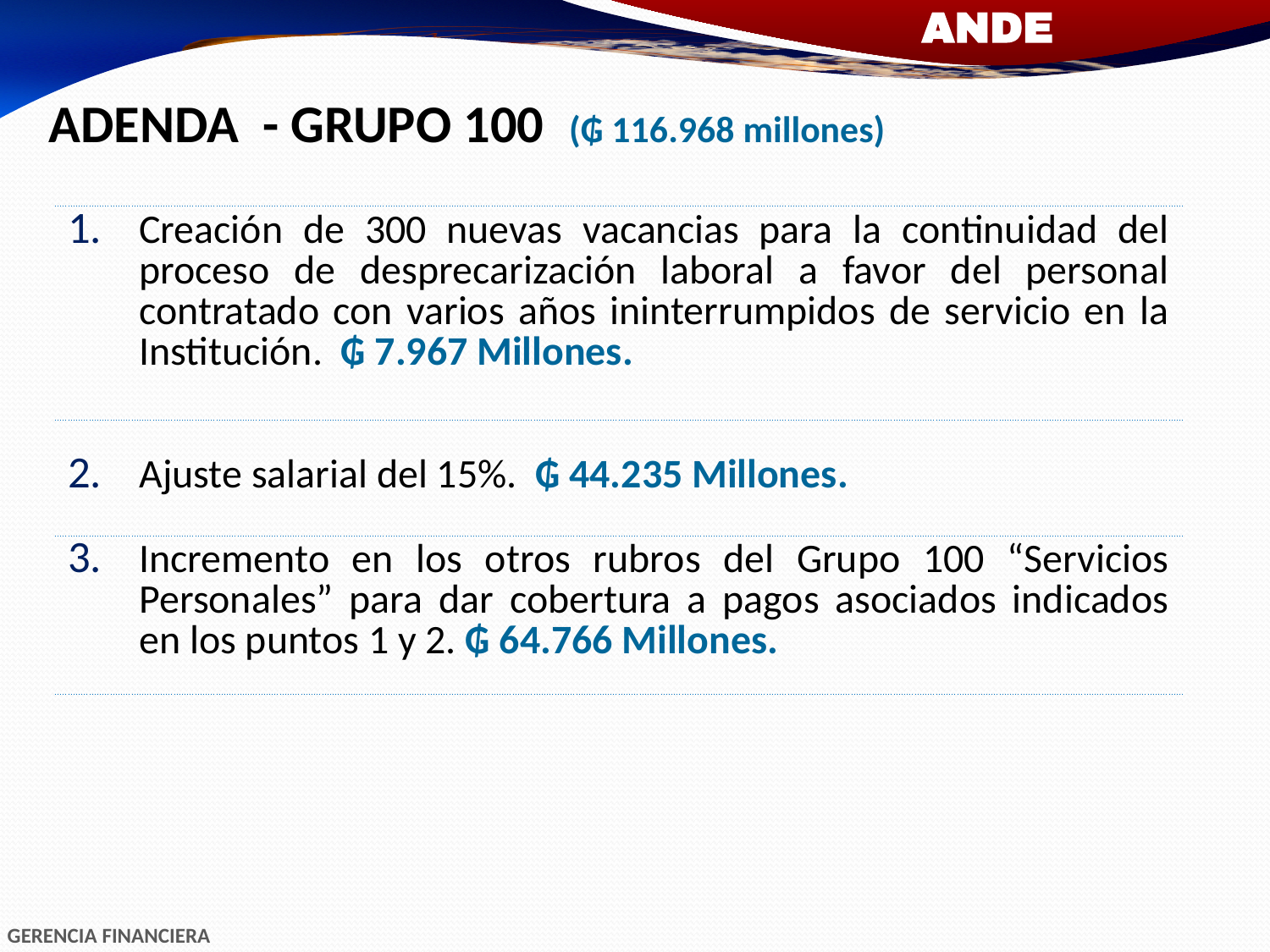

ADENDA  - GRUPO 100  (₲ 116.968 millones)

| Creación de 300 nuevas vacancias para la continuidad del proceso de desprecarización laboral a favor del personal contratado con varios años ininterrumpidos de servicio en la Institución. ₲ 7.967 Millones. |
| --- |
| Ajuste salarial del 15%. ₲ 44.235 Millones. |
| Incremento en los otros rubros del Grupo 100 “Servicios Personales” para dar cobertura a pagos asociados indicados en los puntos 1 y 2. ₲ 64.766 Millones. |